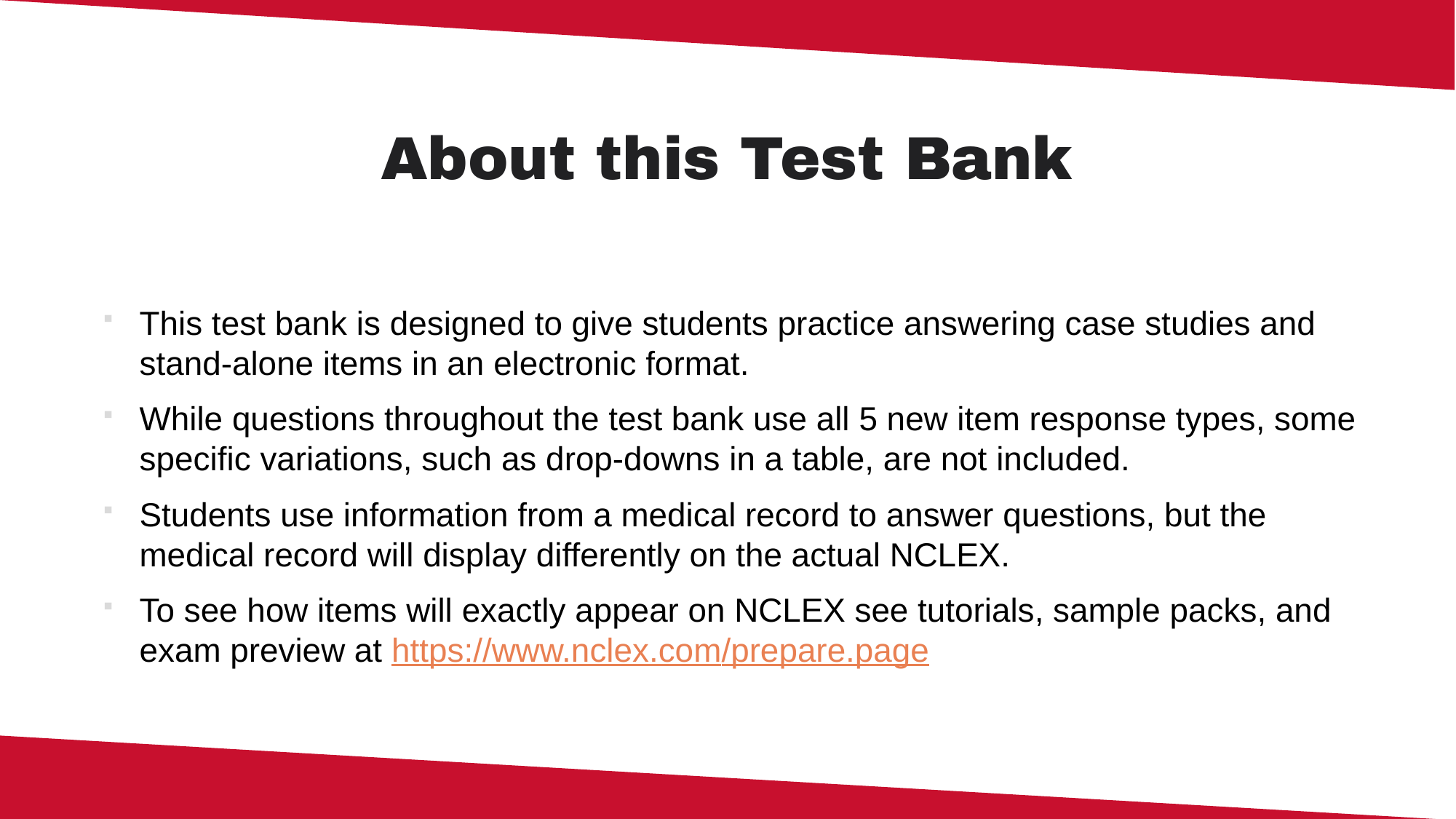

# About this Test Bank
This test bank is designed to give students practice answering case studies and stand-alone items in an electronic format.
While questions throughout the test bank use all 5 new item response types, some specific variations, such as drop-downs in a table, are not included.
Students use information from a medical record to answer questions, but the medical record will display differently on the actual NCLEX.
To see how items will exactly appear on NCLEX see tutorials, sample packs, and exam preview at https://www.nclex.com/prepare.page